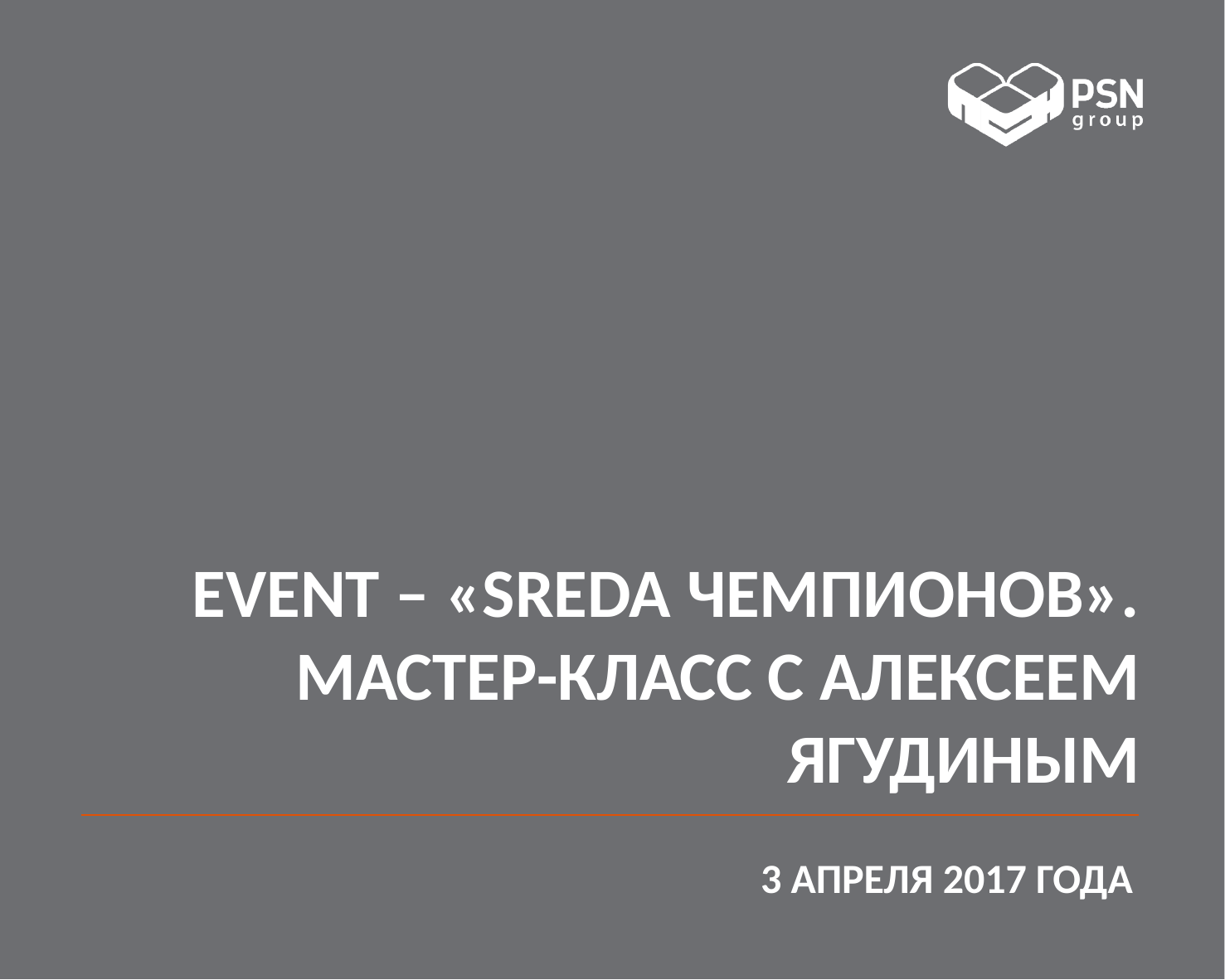

Event – «sreda чемпионов».
Мастер-класс с алексеем ягудиным
3 апреля 2017 года